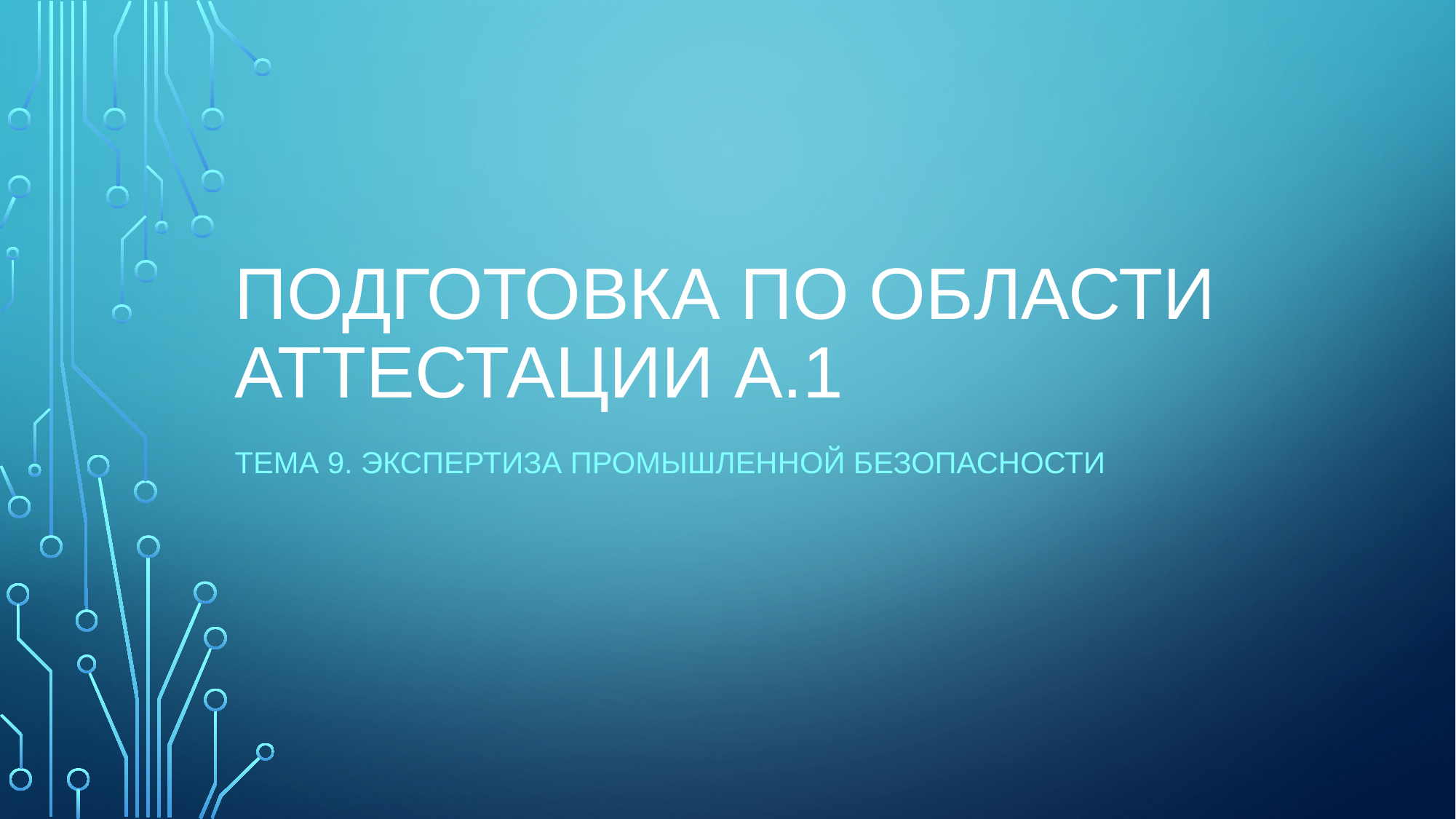

# Подготовка по области аттестации А.1
Тема 9. Экспертиза промышленной безопасности